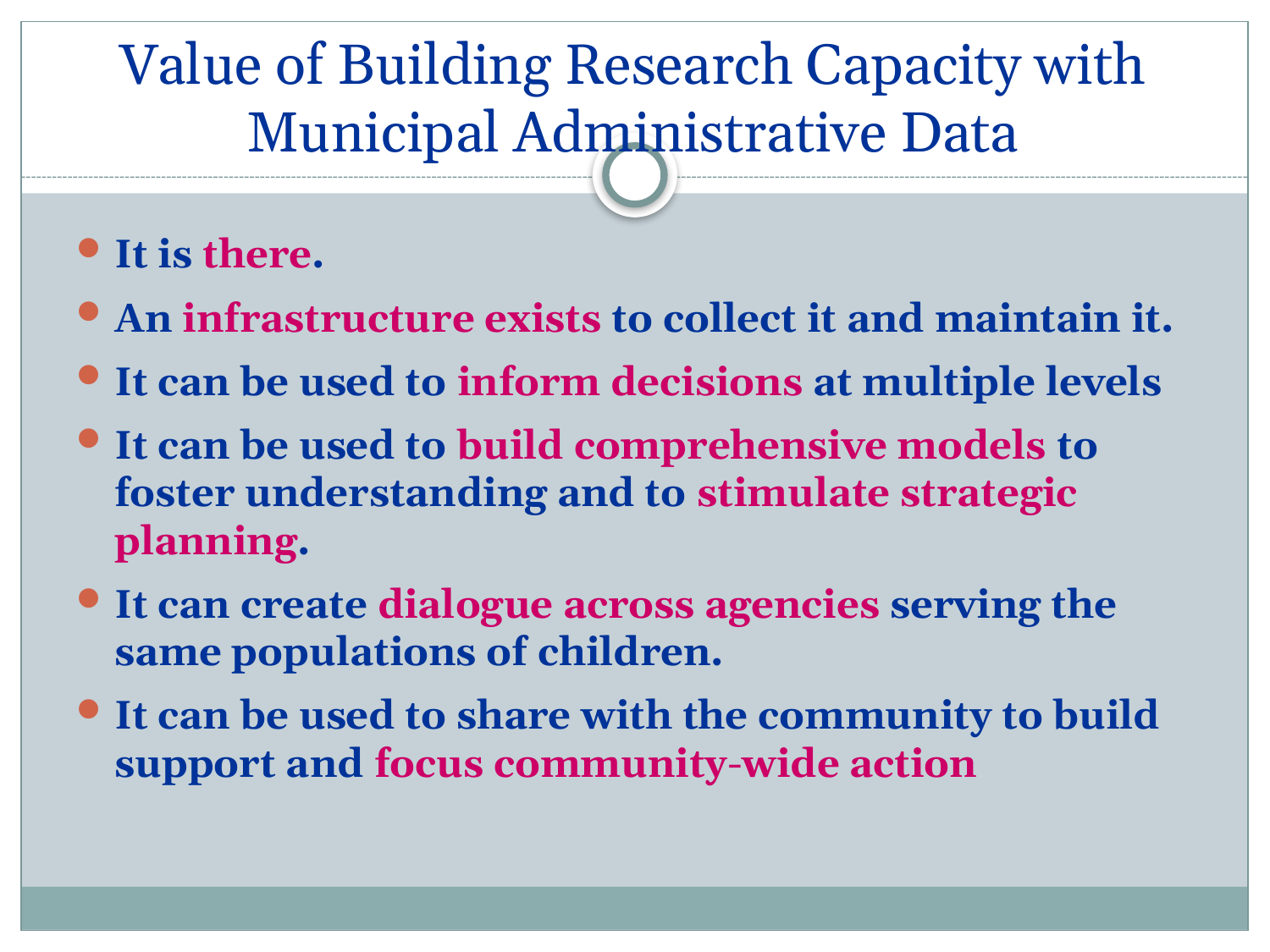

# Value of Building Research Capacity with Municipal Administrative Data
It is there.
An infrastructure exists to collect it and maintain it.
It can be used to inform decisions at multiple levels
It can be used to build comprehensive models to foster understanding and to stimulate strategic planning.
It can create dialogue across agencies serving the same populations of children.
It can be used to share with the community to build support and focus community-wide action